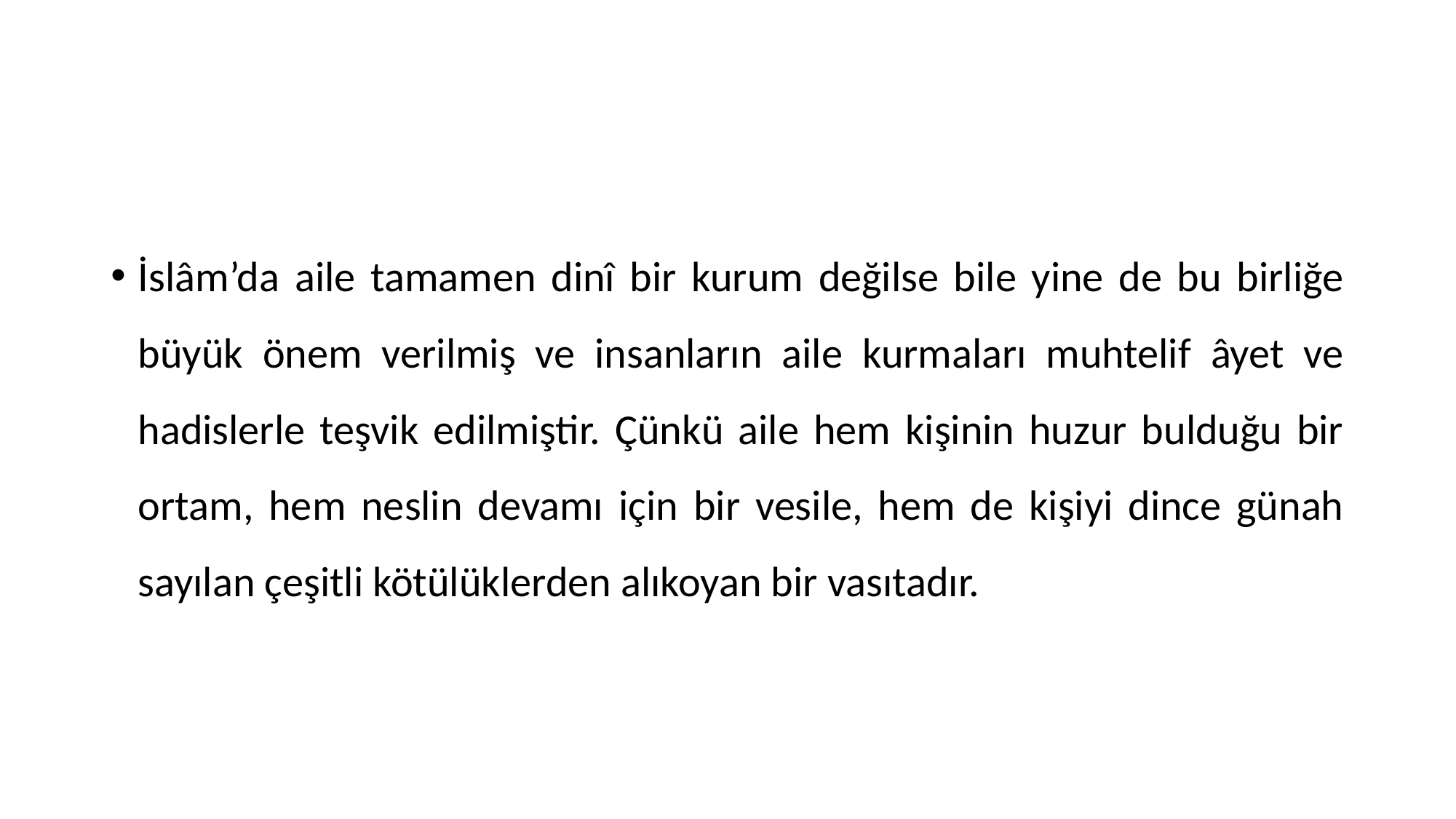

İslâm’da aile tamamen dinî bir kurum değilse bile yine de bu birliğe büyük önem verilmiş ve insanların aile kurmaları muhtelif âyet ve hadislerle teşvik edilmiştir. Çünkü aile hem kişinin huzur bulduğu bir ortam, hem neslin devamı için bir vesile, hem de kişiyi dince günah sayılan çeşitli kötülüklerden alıkoyan bir vasıtadır.